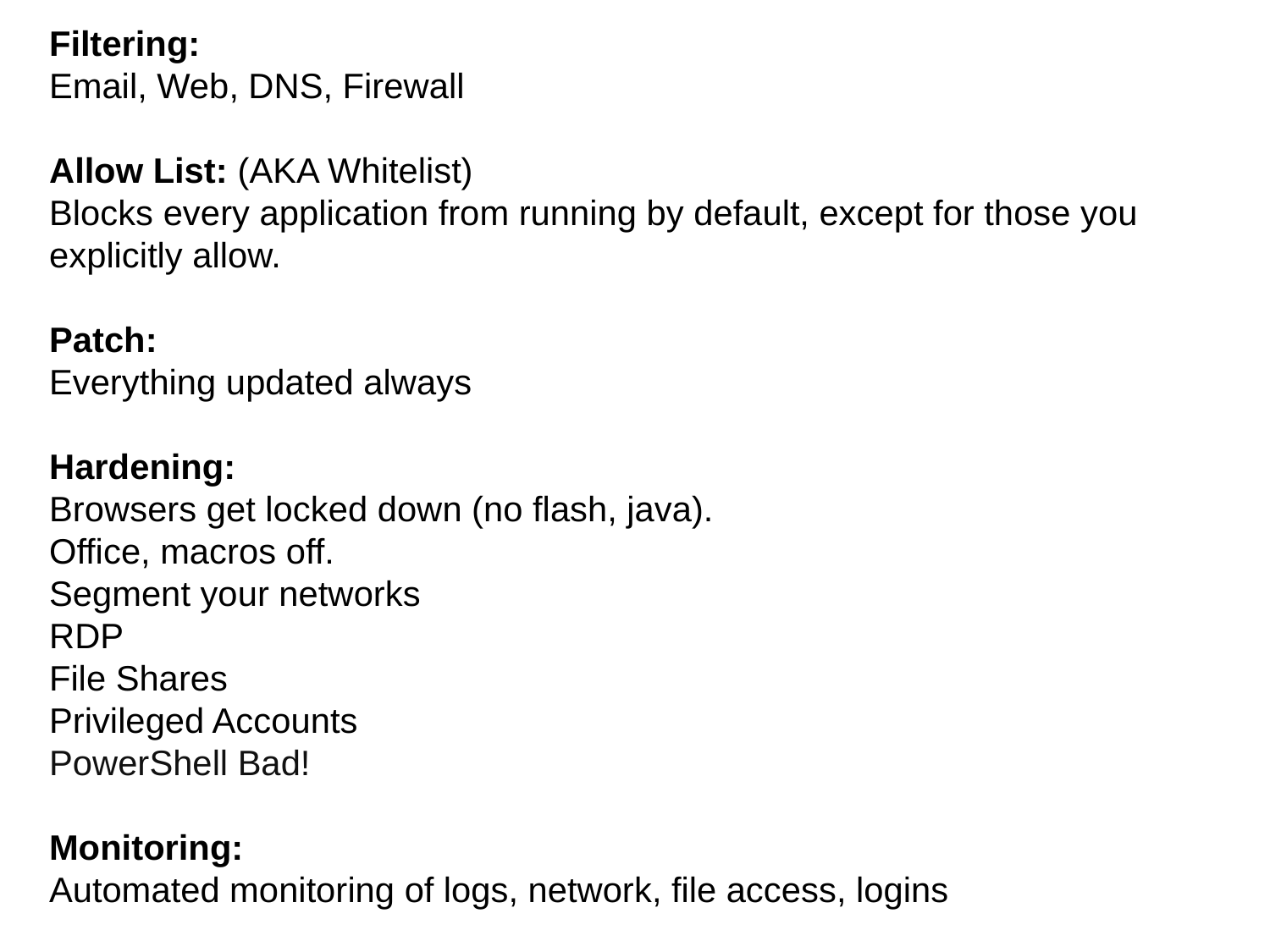

Filtering:
Email, Web, DNS, Firewall

Allow List: (AKA Whitelist)
Blocks every application from running by default, except for those you explicitly allow.

Patch:
Everything updated always

Hardening:
Browsers get locked down (no flash, java).
Office, macros off.
Segment your networks
RDP
File Shares
Privileged Accounts
PowerShell Bad!

Monitoring:
Automated monitoring of logs, network, file access, logins